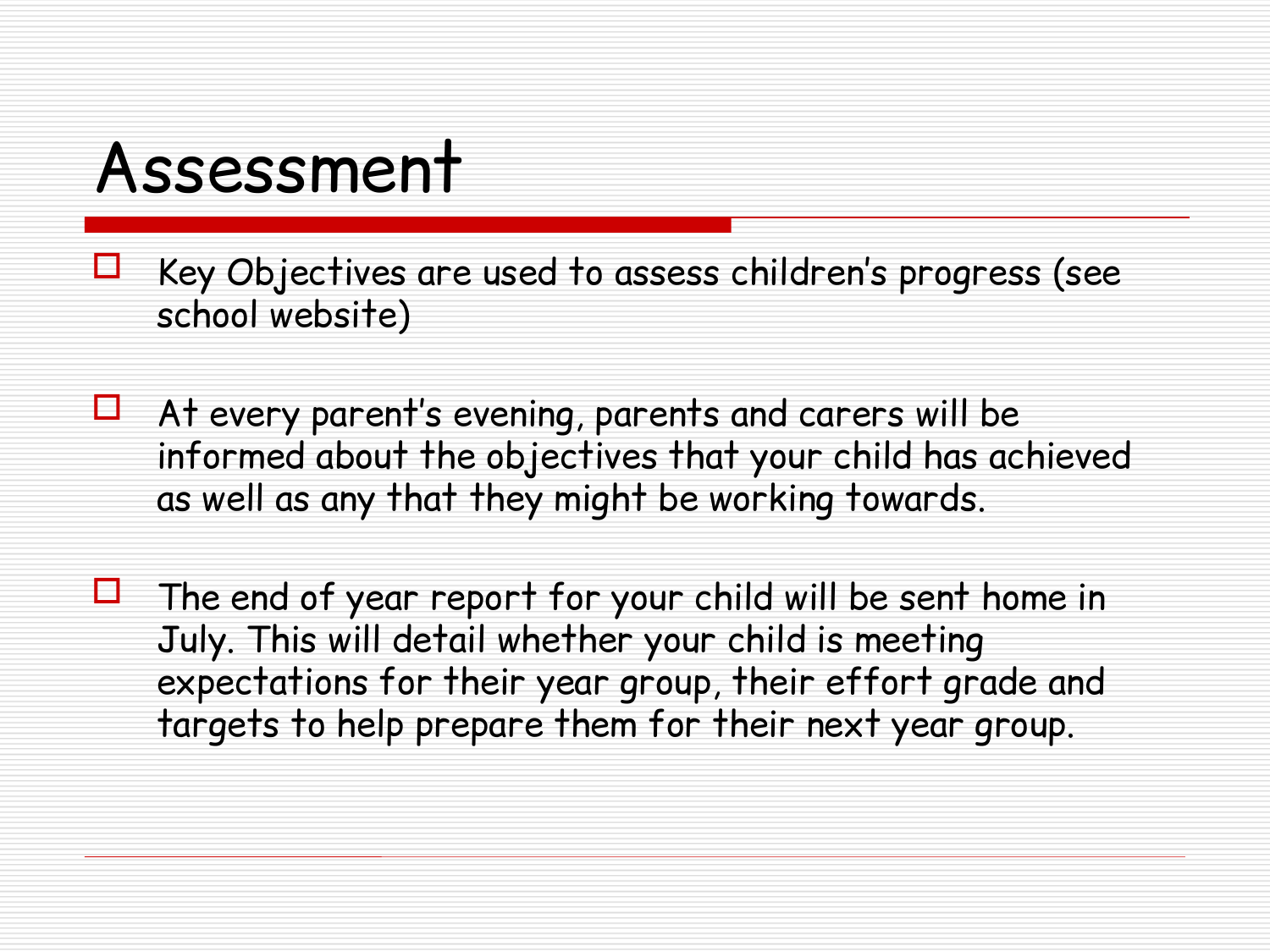

# Assessment
Key Objectives are used to assess children’s progress (see school website)

At every parent’s evening, parents and carers will be informed about the objectives that your child has achieved as well as any that they might be working towards.

The end of year report for your child will be sent home in July. This will detail whether your child is meeting expectations for their year group, their effort grade and targets to help prepare them for their next year group.